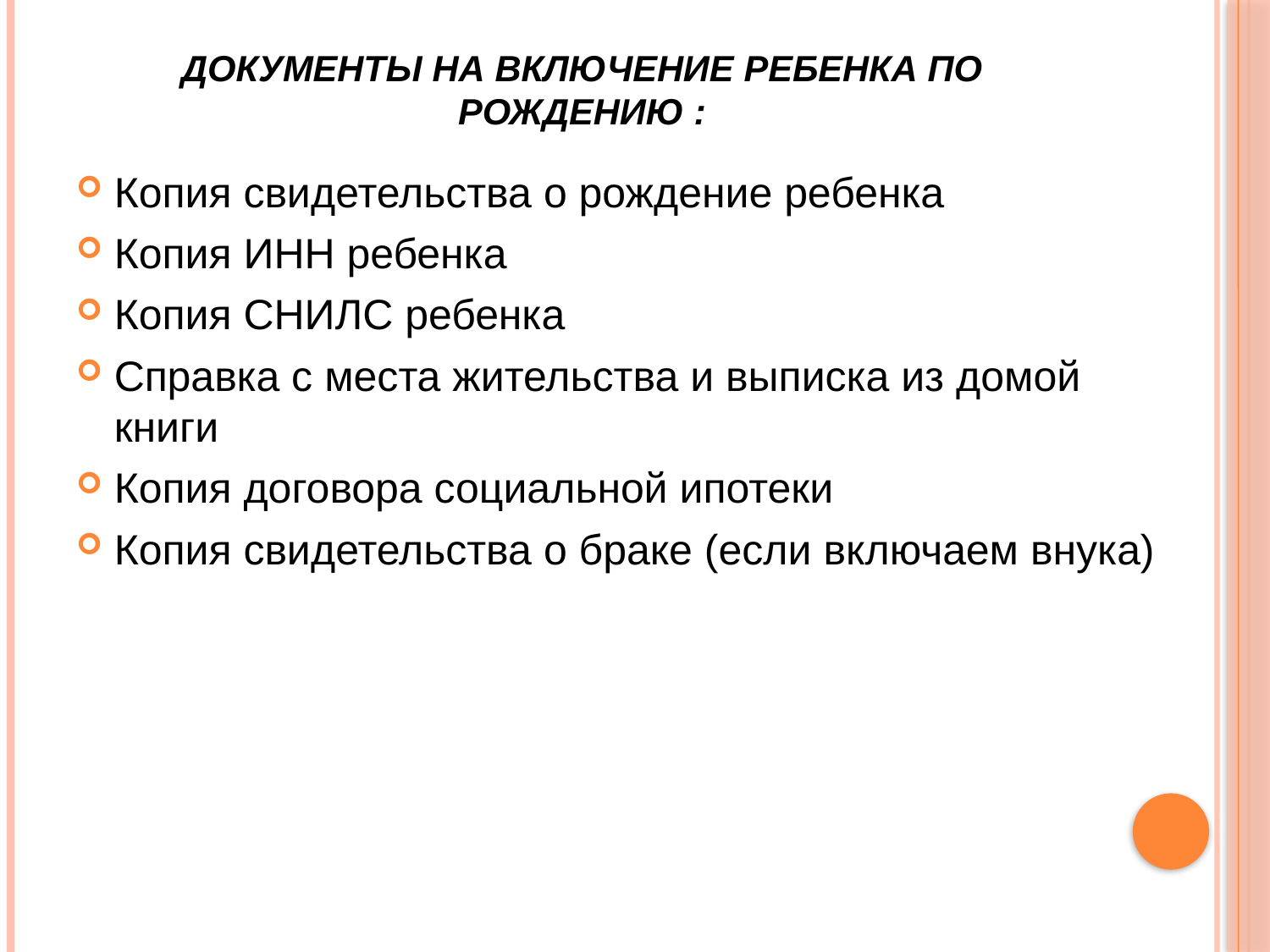

# Документы на включение ребенка по рождению :
Копия свидетельства о рождение ребенка
Копия ИНН ребенка
Копия СНИЛС ребенка
Справка с места жительства и выписка из домой книги
Копия договора социальной ипотеки
Копия свидетельства о браке (если включаем внука)